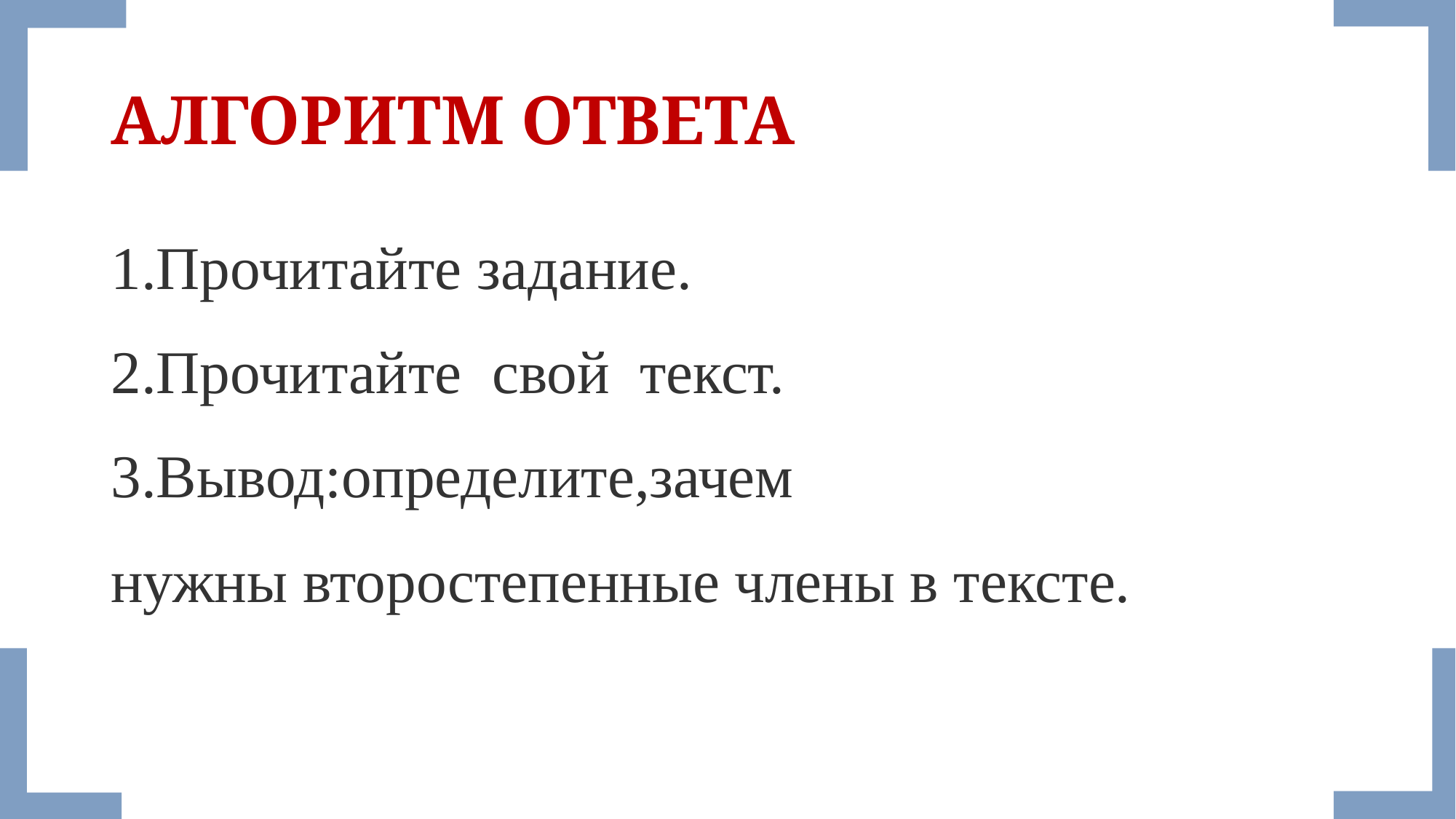

# АЛГОРИТМ ОТВЕТА
1.Прочитайте задание.
2.Прочитайте  свой  текст.
3.Вывод:определите,зачем
нужны второстепенные члены в тексте.